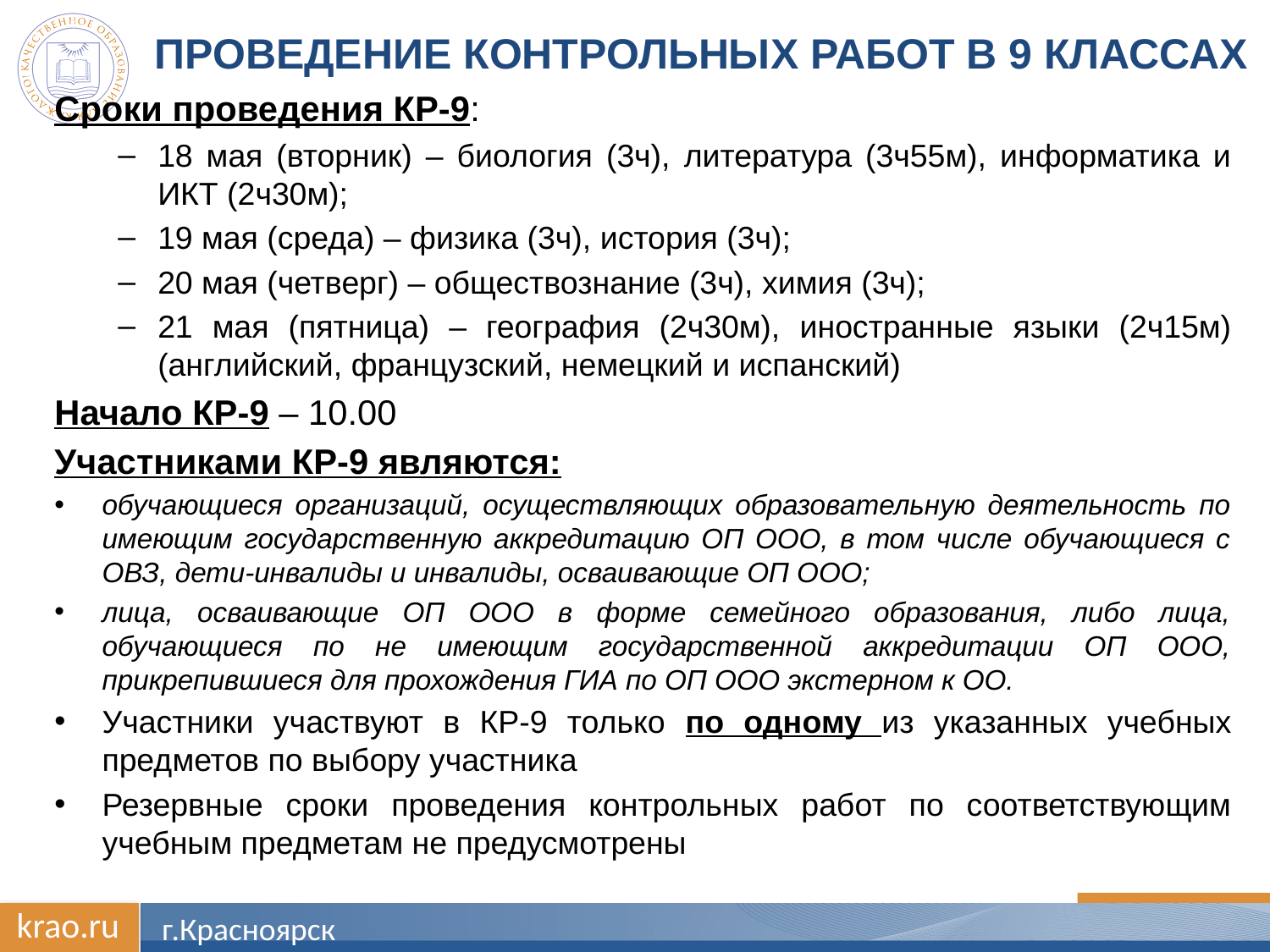

# Проведение КОНТРОЛЬНЫХ РАБОТ В 9 КЛАССАХ
Сроки проведения КР-9:
18 мая (вторник) – биология (3ч), литература (3ч55м), информатика и ИКТ (2ч30м);
19 мая (среда) – физика (3ч), история (3ч);
20 мая (четверг) – обществознание (3ч), химия (3ч);
21 мая (пятница) – география (2ч30м), иностранные языки (2ч15м) (английский, французский, немецкий и испанский)
Начало КР-9 – 10.00
Участниками КР-9 являются:
обучающиеся организаций, осуществляющих образовательную деятельность по имеющим государственную аккредитацию ОП ООО, в том числе обучающиеся с ОВЗ, дети-инвалиды и инвалиды, осваивающие ОП ООО;
лица, осваивающие ОП ООО в форме семейного образования, либо лица, обучающиеся по не имеющим государственной аккредитации ОП ООО, прикрепившиеся для прохождения ГИА по ОП ООО экстерном к ОО.
Участники участвуют в КР-9 только по одному из указанных учебных предметов по выбору участника
Резервные сроки проведения контрольных работ по соответствующим учебным предметам не предусмотрены